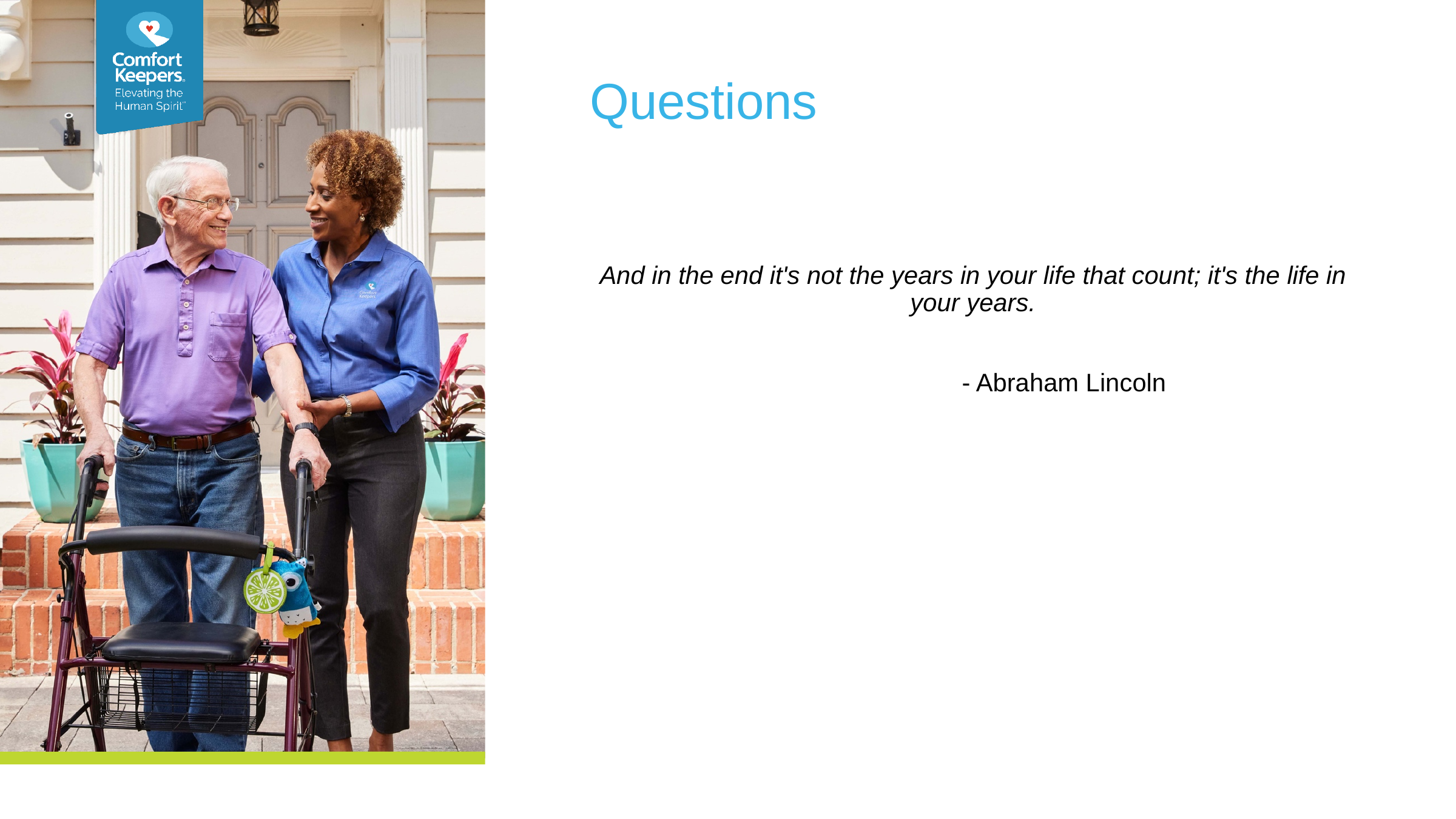

Questions
And in the end it's not the years in your life that count; it's the life in your years.

		- Abraham Lincoln